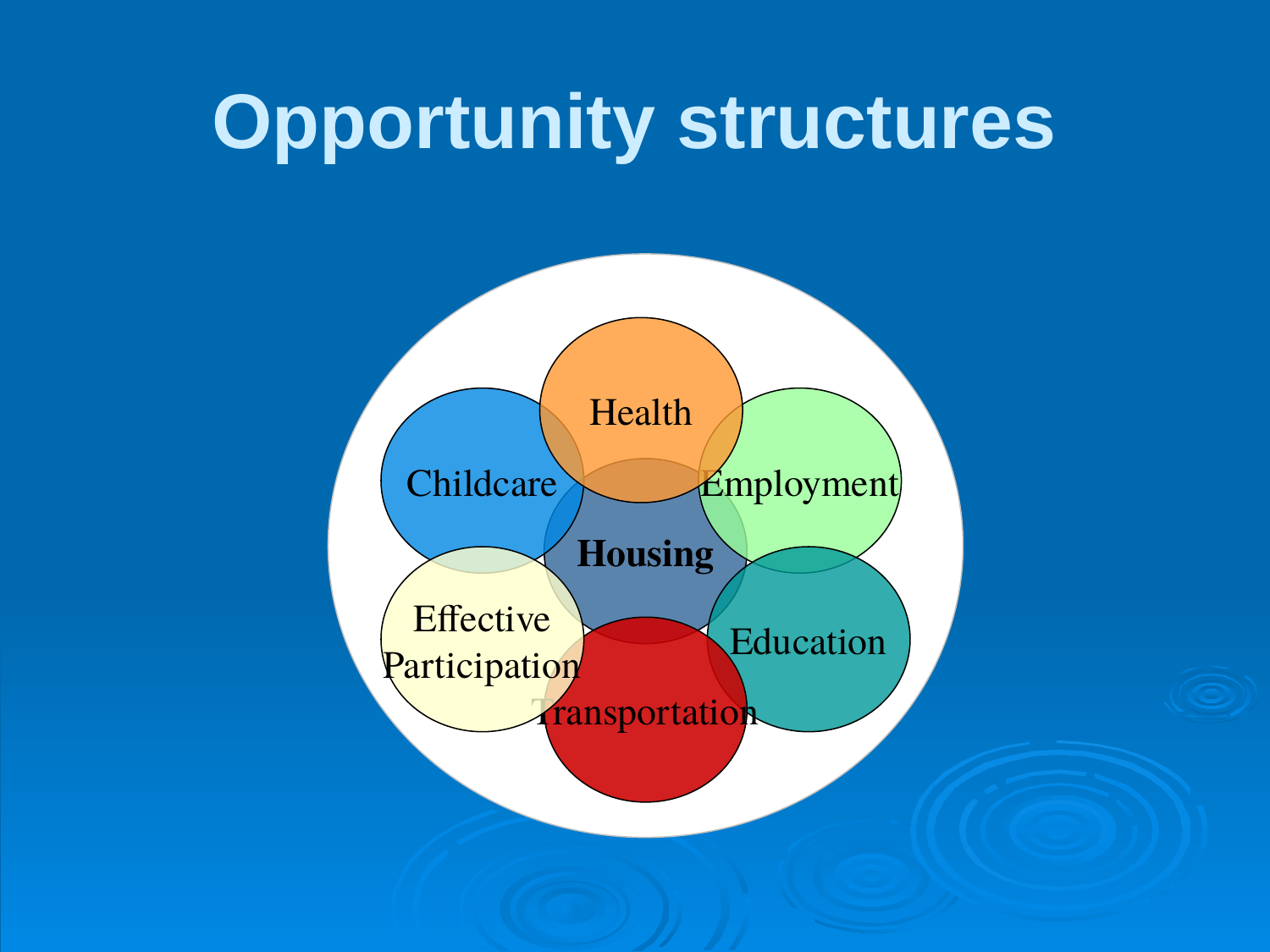

# Opportunity structures

Fiscal Policies
Health
Childcare
Employment
Housing
Effective
Participation
Education
Transportation